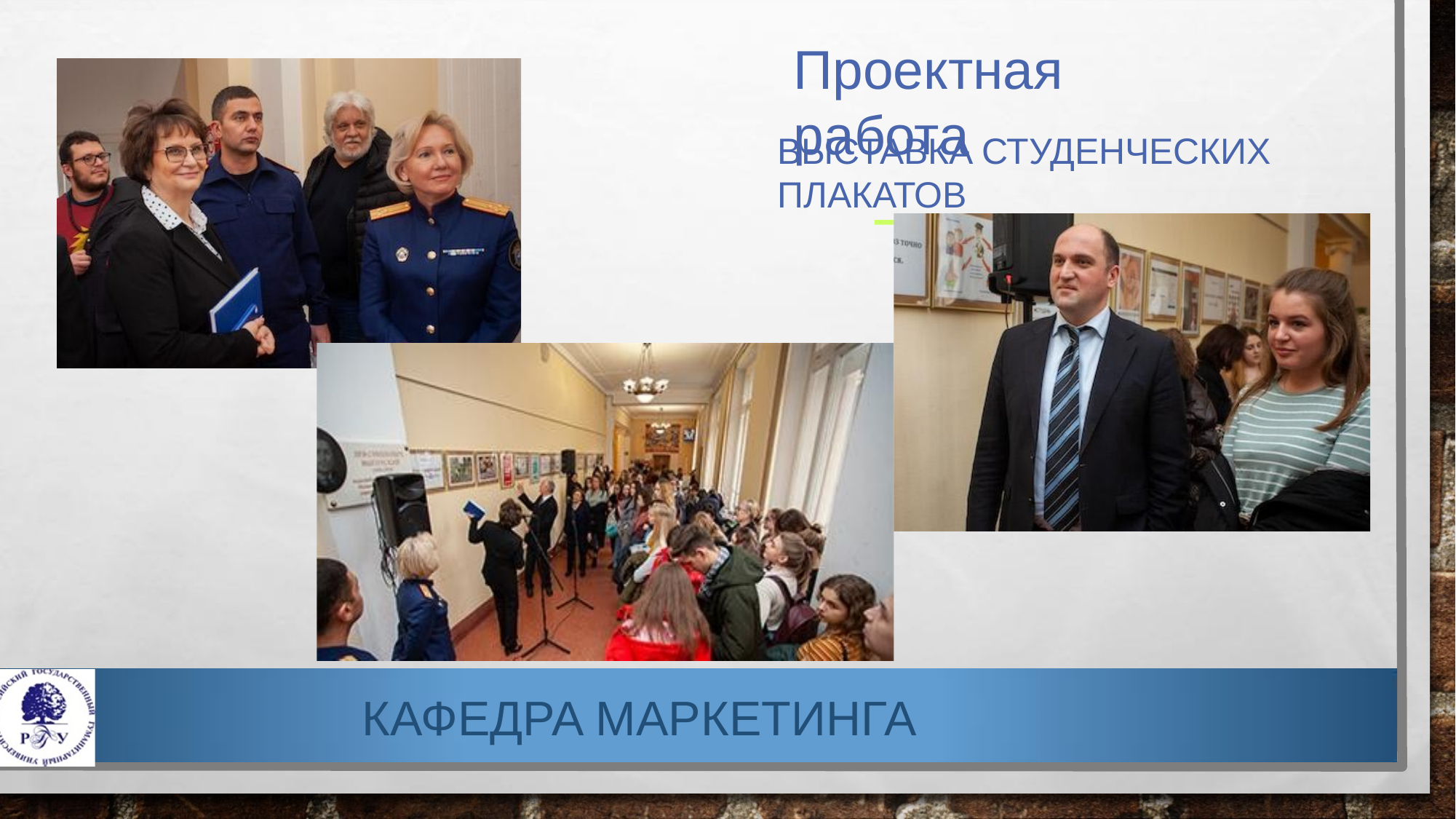

# Проектная работа

ВЫСТАВКА СТУДЕНЧЕСКИХ ПЛАКАТОВ

КАФЕДРА МАРКЕТИНГА